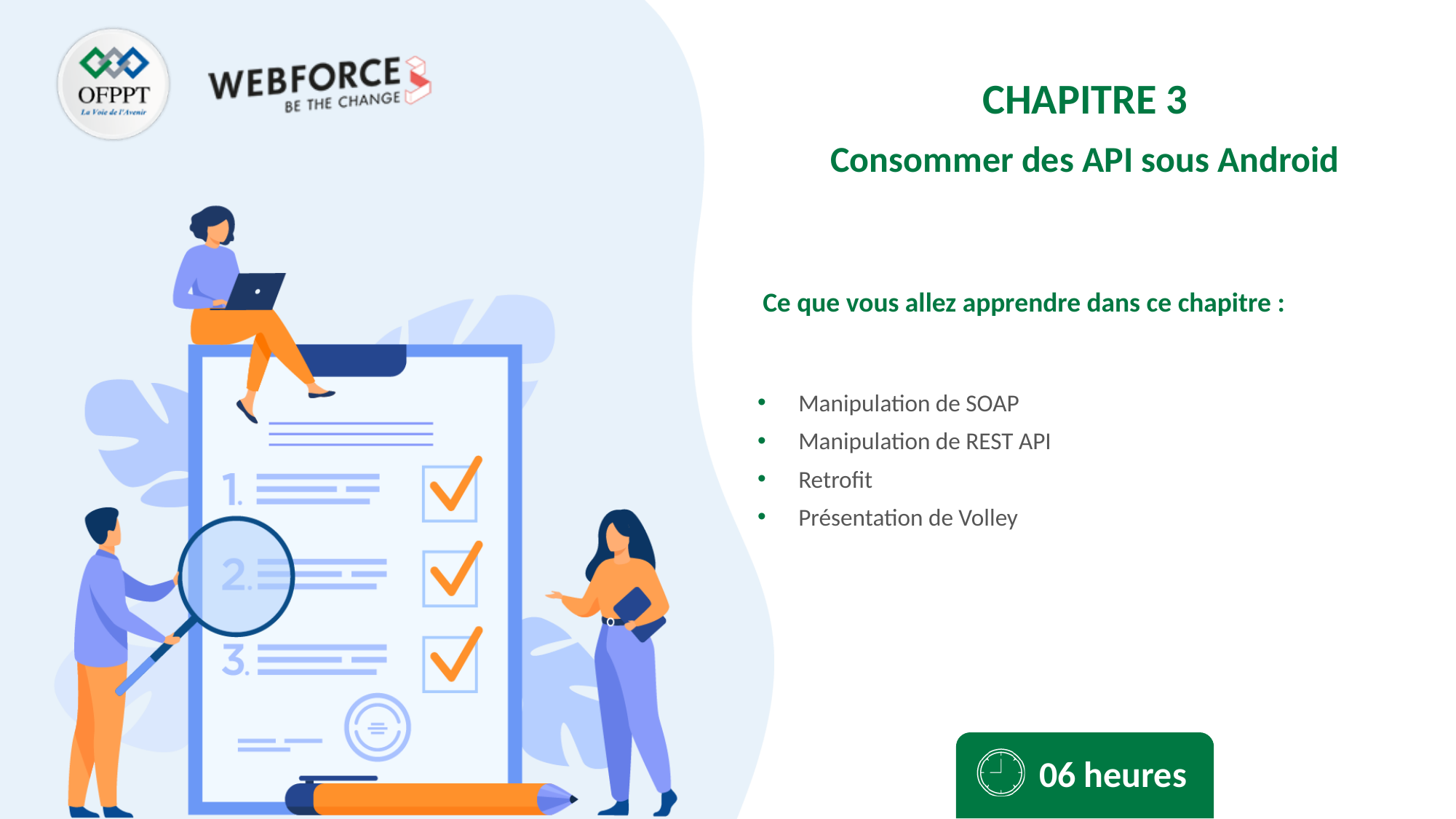

CHAPITRE 3
Consommer des API sous Android

Manipulation de SOAP
Manipulation de REST API
Retrofit
Présentation de Volley

06 heures